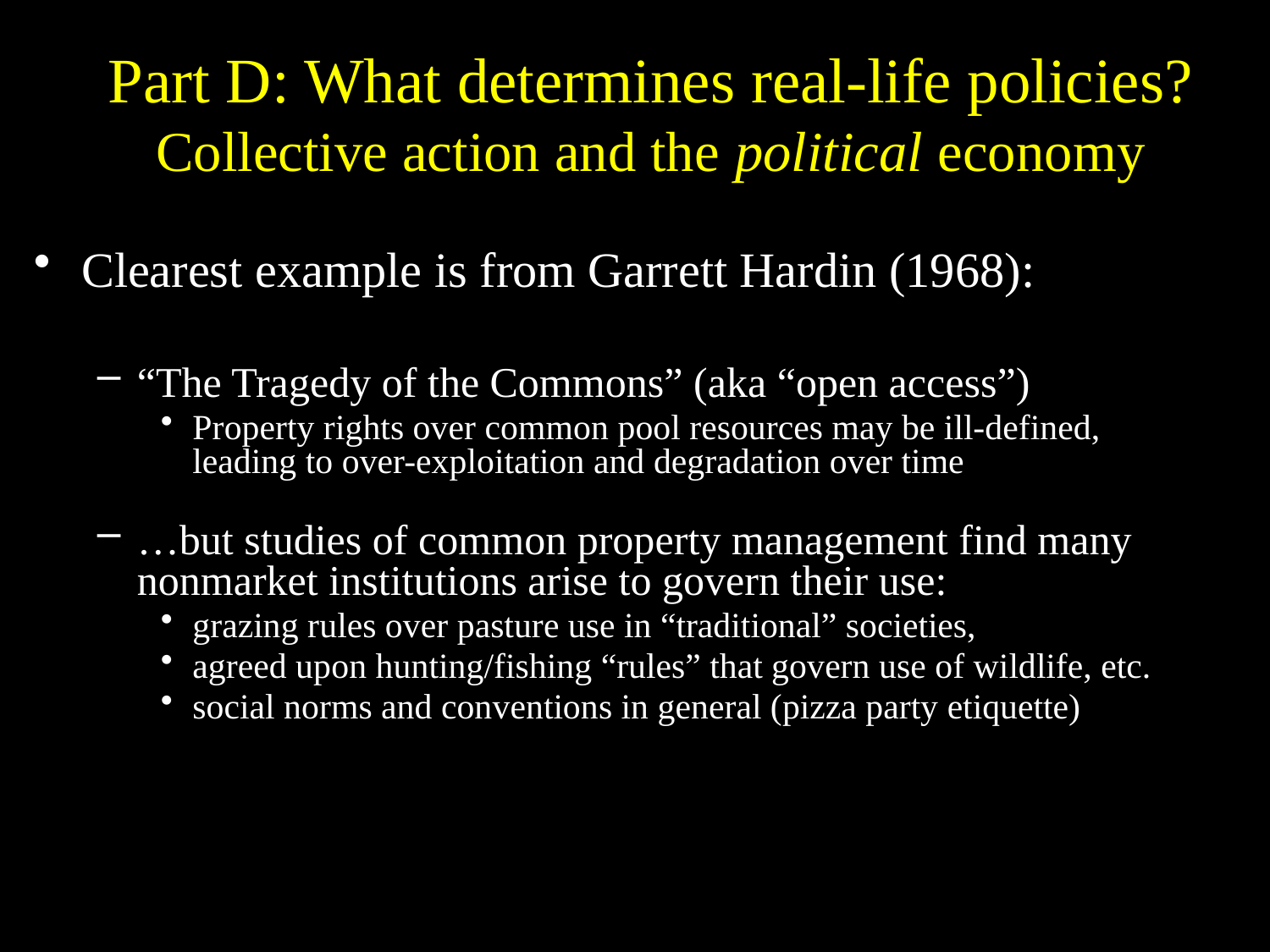

# Part D: What determines real-life policies? Collective action and the political economy
Clearest example is from Garrett Hardin (1968):
“The Tragedy of the Commons” (aka “open access”)
Property rights over common pool resources may be ill-defined,
leading to over-exploitation and degradation over time
…but studies of common property management find many nonmarket institutions arise to govern their use:
grazing rules over pasture use in “traditional” societies,
agreed upon hunting/fishing “rules” that govern use of wildlife, etc.
social norms and conventions in general (pizza party etiquette)